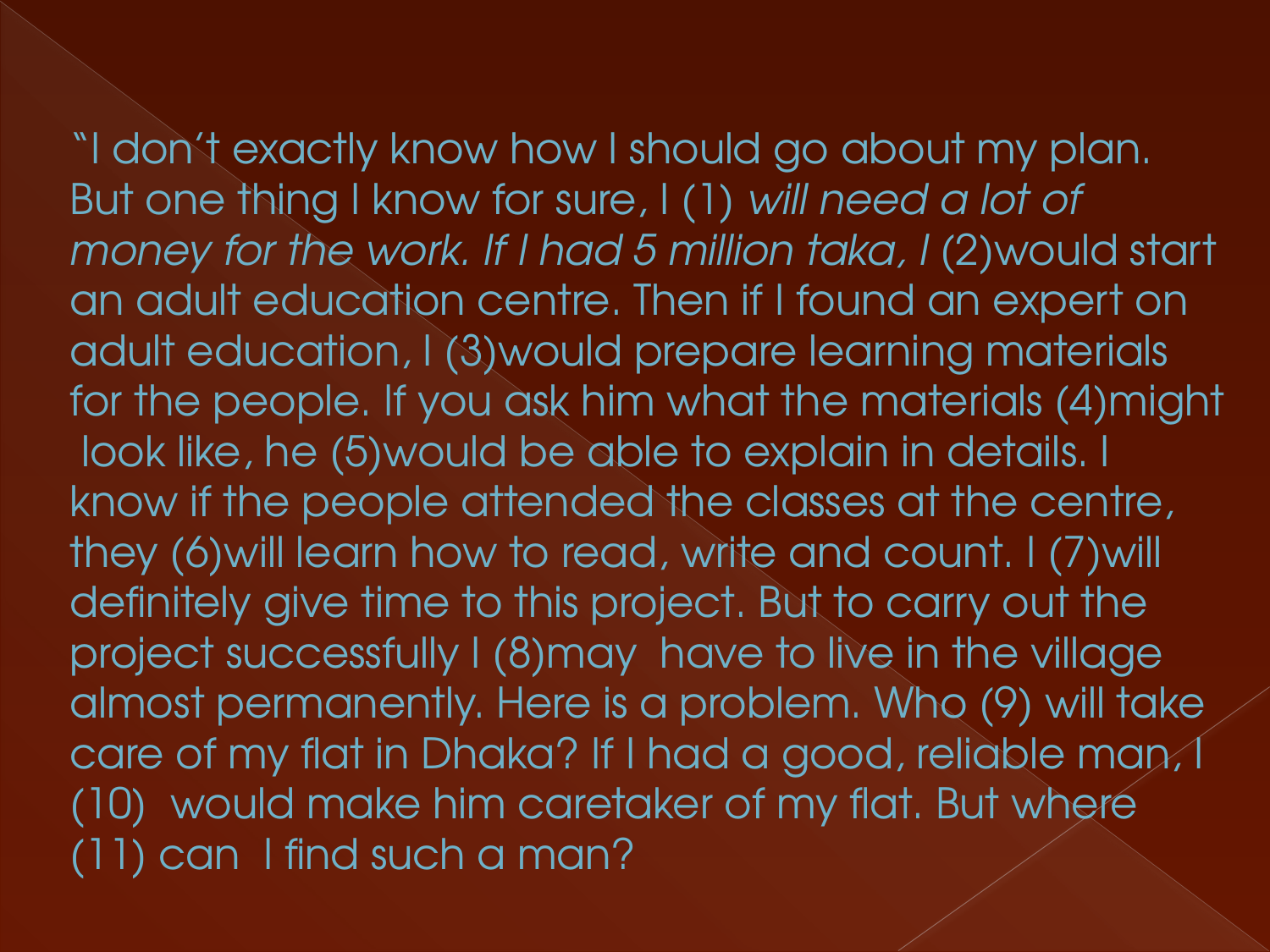

# “I don’t exactly know how I should go about my plan. But one thing I know for sure, I (1) will need a lot of money for the work. If I had 5 million taka, I (2)would start an adult education centre. Then if I found an expert on adult education, I (3)would prepare learning materials for the people. If you ask him what the materials (4)might  look like, he (5)would be able to explain in details. I know if the people attended the classes at the centre, they (6)will learn how to read, write and count. I (7)will  definitely give time to this project. But to carry out the project successfully I (8)may  have to live in the village almost permanently. Here is a problem. Who (9) will take care of my flat in Dhaka? If I had a good, reliable man, I (10)  would make him caretaker of my flat. But where (11) can  I find such a man?